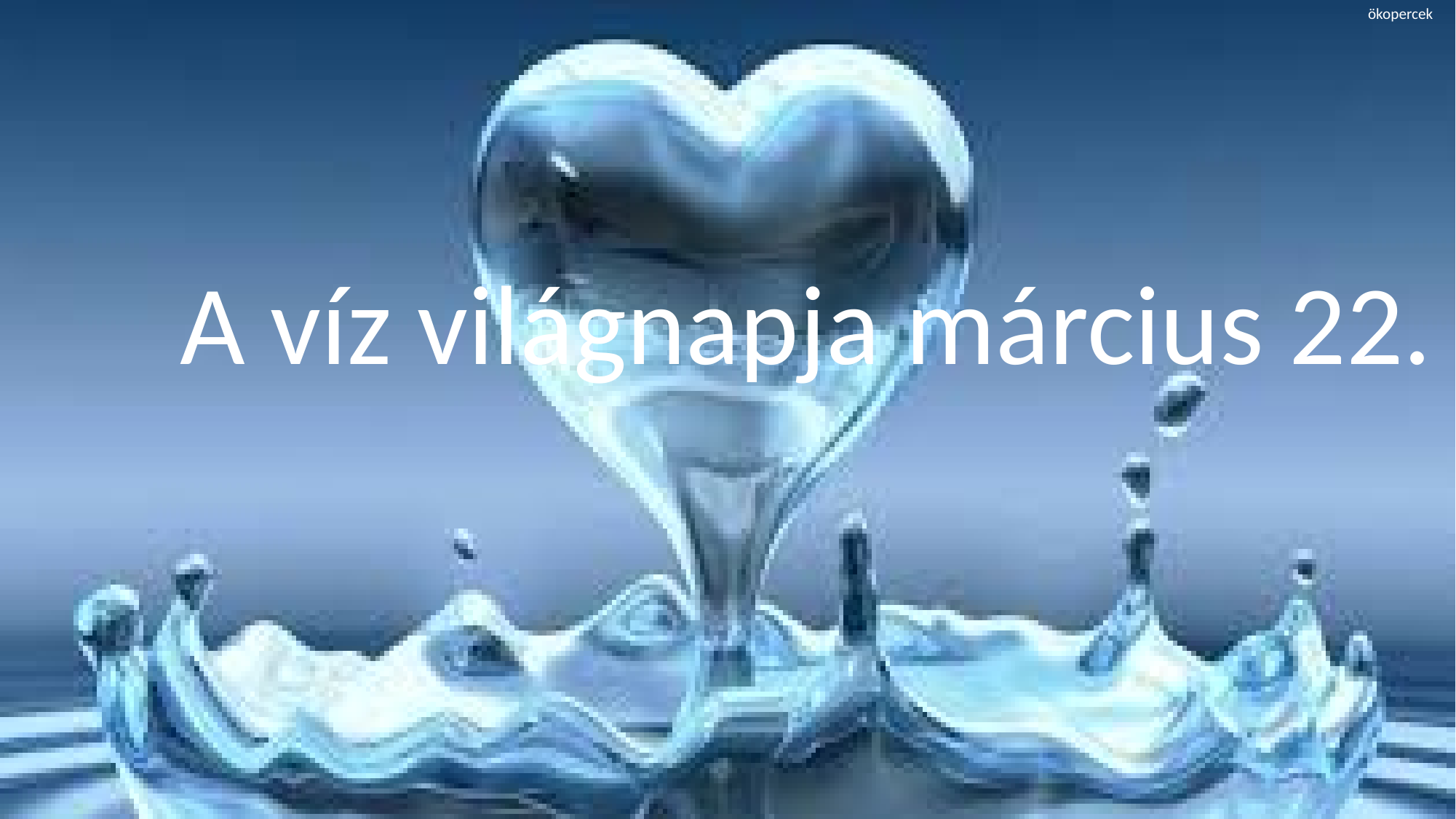

# ökopercek A víz világnapja március 22.